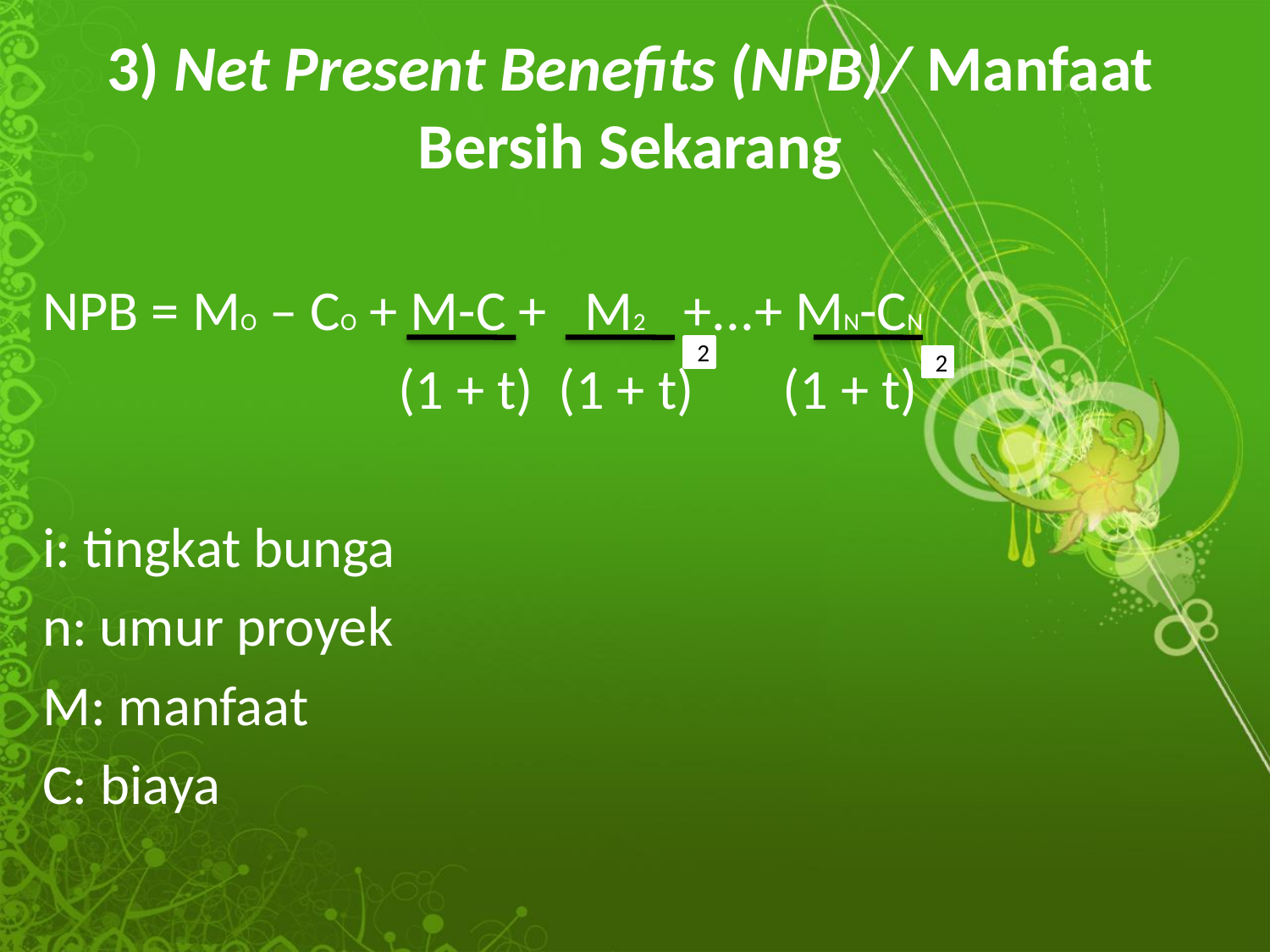

# 3) Net Present Benefits (NPB)/ Manfaat Bersih Sekarang
NPB = MO – CO + M-C +   M2   +...+ MN-CN
		        (1 + t)  (1 + t)       (1 + t)

i: tingkat bunga
n: umur proyek
M: manfaat
C: biaya
2
2